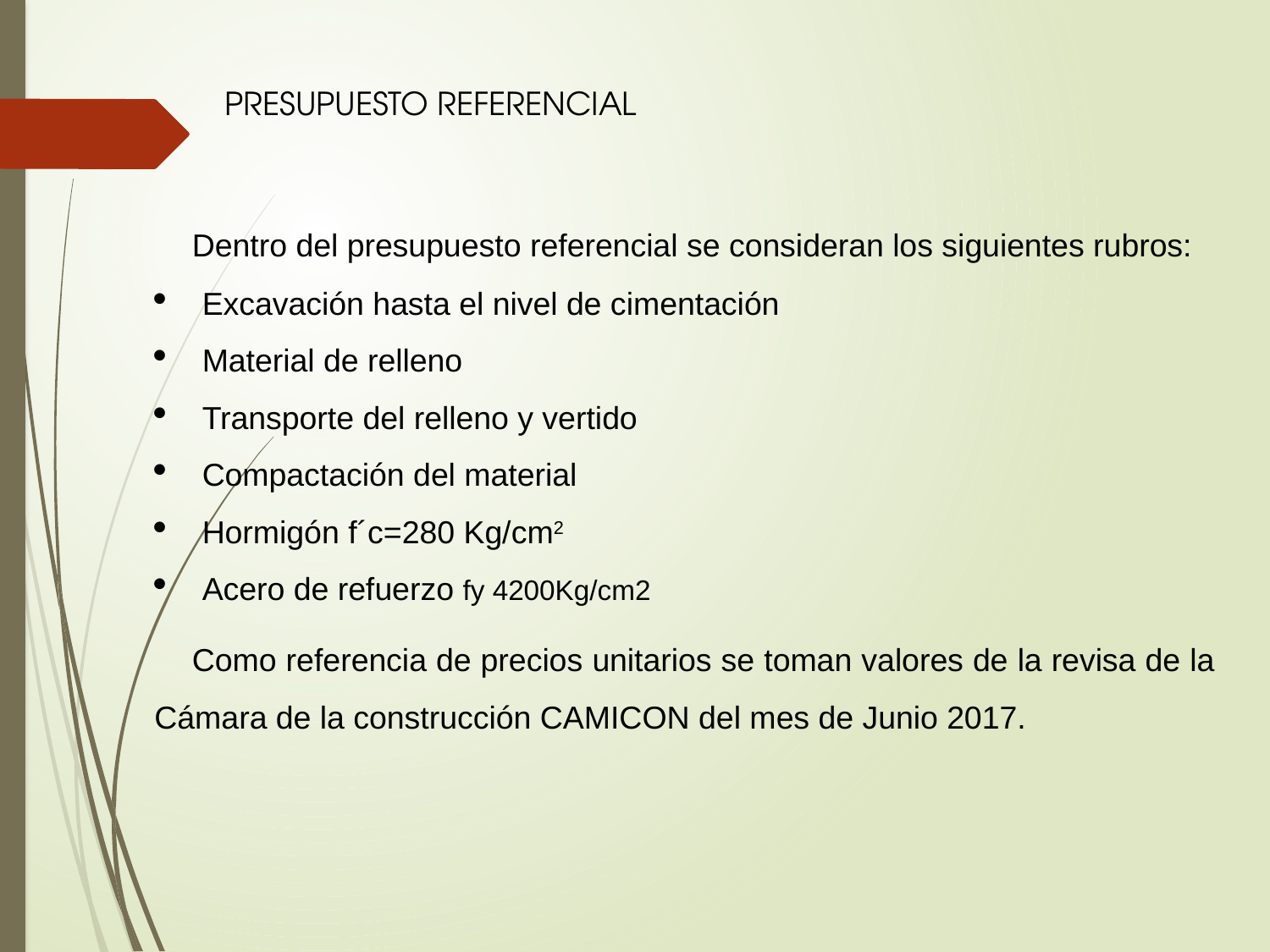

PRESUPUESTO REFERENCIAL
Dentro del presupuesto referencial se consideran los siguientes rubros:
Excavación hasta el nivel de cimentación
Material de relleno
Transporte del relleno y vertido
Compactación del material
Hormigón f´c=280 Kg/cm2
Acero de refuerzo fy 4200Kg/cm2
Como referencia de precios unitarios se toman valores de la revisa de la Cámara de la construcción CAMICON del mes de Junio 2017.